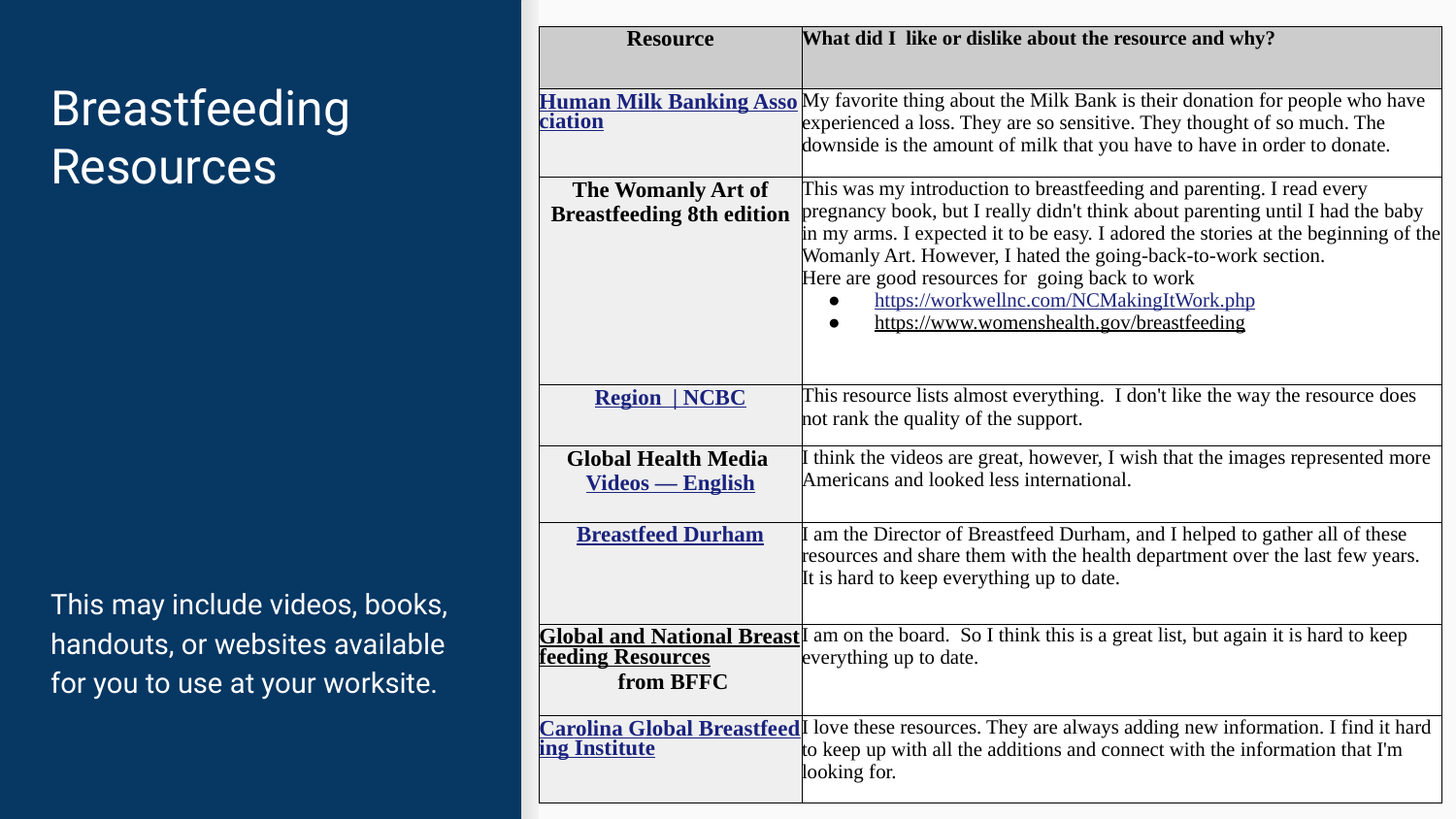

| Resource | What did I like or dislike about the resource and why? |
| --- | --- |
| Human Milk Banking Association | My favorite thing about the Milk Bank is their donation for people who have experienced a loss. They are so sensitive. They thought of so much. The downside is the amount of milk that you have to have in order to donate. |
| The Womanly Art of Breastfeeding 8th edition | This was my introduction to breastfeeding and parenting. I read every pregnancy book, but I really didn't think about parenting until I had the baby in my arms. I expected it to be easy. I adored the stories at the beginning of the Womanly Art. However, I hated the going-back-to-work section. Here are good resources for going back to work https://workwellnc.com/NCMakingItWork.php https://www.womenshealth.gov/breastfeeding |
| Region | NCBC | This resource lists almost everything. I don't like the way the resource does not rank the quality of the support. |
| Global Health Media Videos — English | I think the videos are great, however, I wish that the images represented more Americans and looked less international. |
| Breastfeed Durham | I am the Director of Breastfeed Durham, and I helped to gather all of these resources and share them with the health department over the last few years. It is hard to keep everything up to date. |
| Global and National Breastfeeding Resources from BFFC | I am on the board. So I think this is a great list, but again it is hard to keep everything up to date. |
| Carolina Global Breastfeeding Institute | I love these resources. They are always adding new information. I find it hard to keep up with all the additions and connect with the information that I'm looking for. |
# Breastfeeding Resources
This may include videos, books, handouts, or websites available for you to use at your worksite.